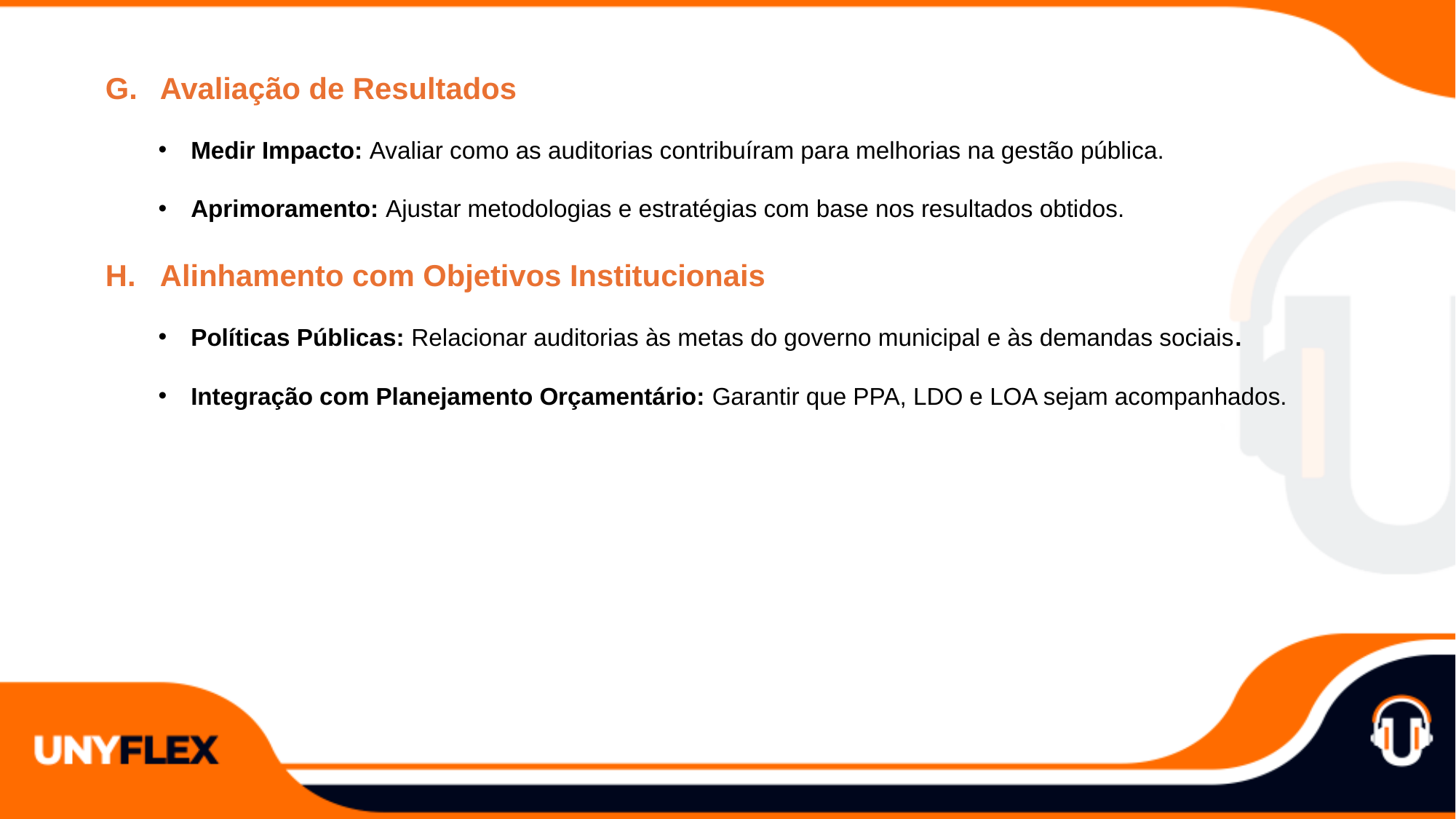

Avaliação de Resultados
Medir Impacto: Avaliar como as auditorias contribuíram para melhorias na gestão pública.
Aprimoramento: Ajustar metodologias e estratégias com base nos resultados obtidos.
Alinhamento com Objetivos Institucionais
Políticas Públicas: Relacionar auditorias às metas do governo municipal e às demandas sociais.
Integração com Planejamento Orçamentário: Garantir que PPA, LDO e LOA sejam acompanhados.